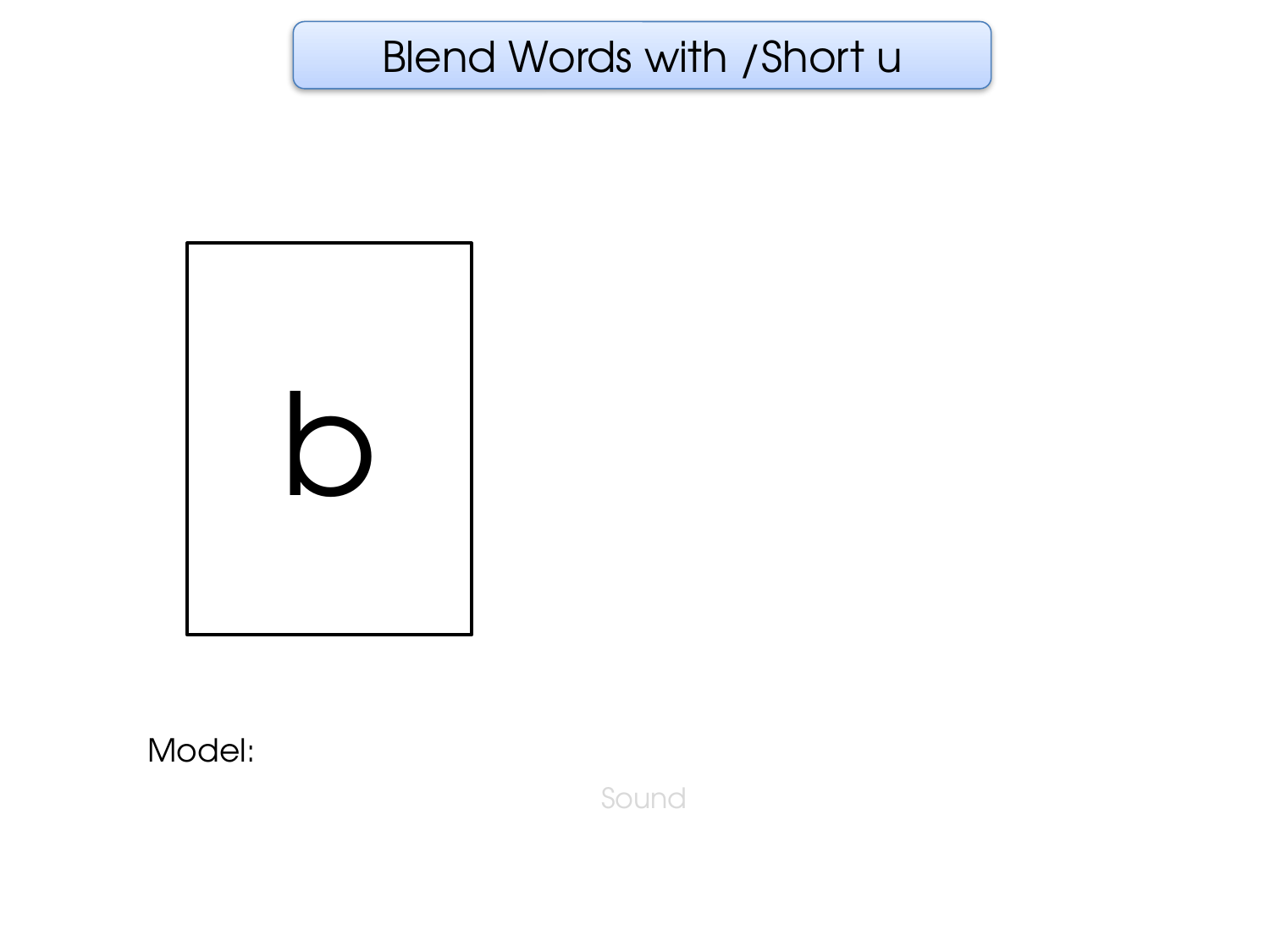

Blend Words with /Short u
b

Model:
Sound